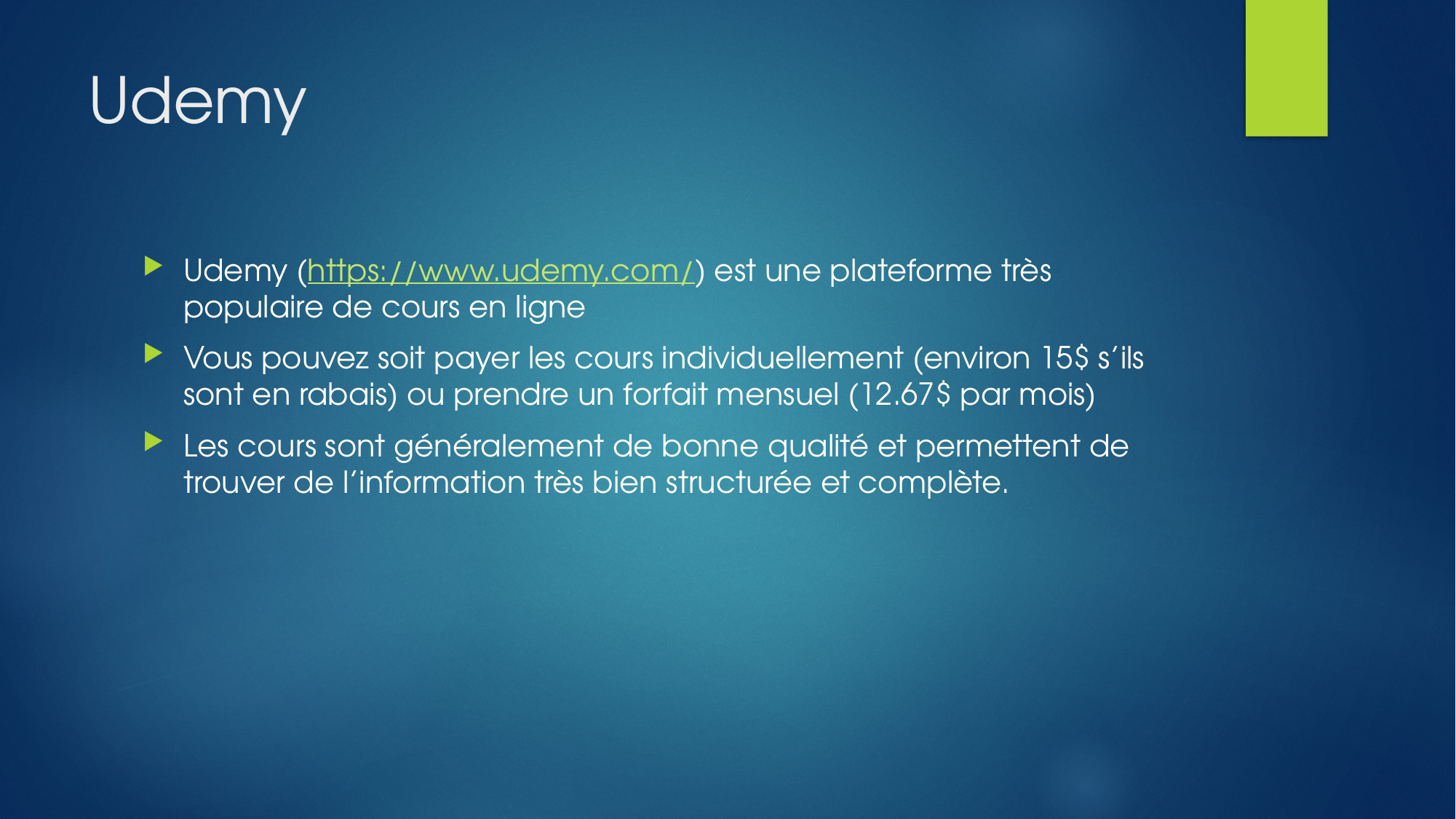

# Udemy
Udemy (https://www.udemy.com/) est une plateforme très populaire de cours en ligne
Vous pouvez soit payer les cours individuellement (environ 15$ s’ils sont en rabais) ou prendre un forfait mensuel (12.67$ par mois)
Les cours sont généralement de bonne qualité et permettent de trouver de l’information très bien structurée et complète.